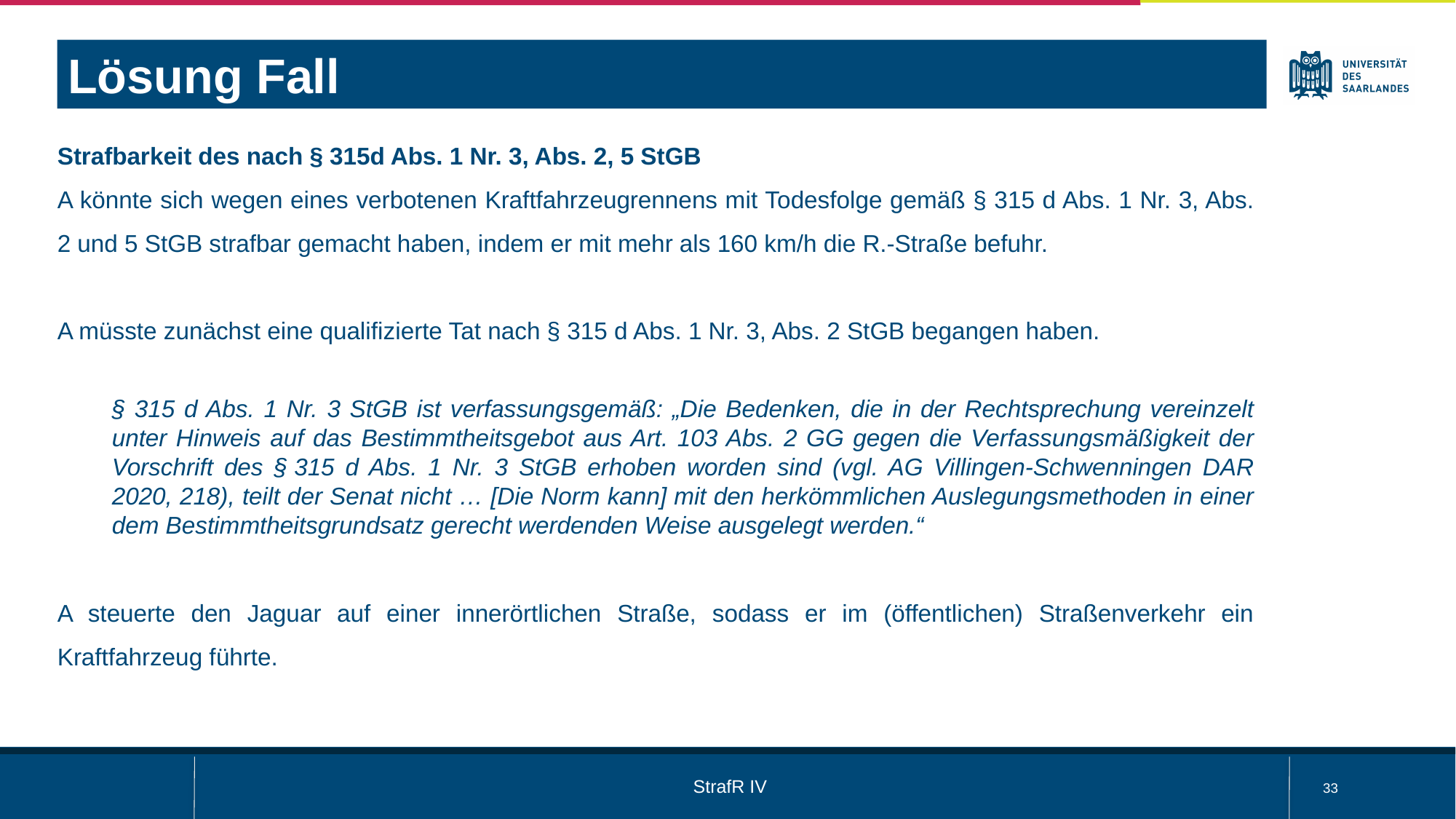

Lösung Fall
Strafbarkeit des nach § 315d Abs. 1 Nr. 3, Abs. 2, 5 StGB
A könnte sich wegen eines verbotenen Kraftfahrzeugrennens mit Todesfolge gemäß § 315 d Abs. 1 Nr. 3, Abs. 2 und 5 StGB strafbar gemacht haben, indem er mit mehr als 160 km/h die R.-Straße befuhr.

A müsste zunächst eine qualifizierte Tat nach § 315 d Abs. 1 Nr. 3, Abs. 2 StGB begangen haben.

§ 315 d Abs. 1 Nr. 3 StGB ist verfassungsgemäß: „Die Bedenken, die in der Rechtsprechung vereinzelt unter Hinweis auf das Bestimmtheitsgebot aus Art. 103 Abs. 2 GG gegen die Verfassungsmäßigkeit der Vorschrift des § 315 d Abs. 1 Nr. 3 StGB erhoben worden sind (vgl. AG Villingen-Schwenningen DAR 2020, 218), teilt der Senat nicht … [Die Norm kann] mit den herkömmlichen Auslegungsmethoden in einer dem Bestimmtheitsgrundsatz gerecht werdenden Weise ausgelegt werden.“

A steuerte den Jaguar auf einer innerörtlichen Straße, sodass er im (öffentlichen) Straßenverkehr ein Kraftfahrzeug führte.
33
StrafR IV